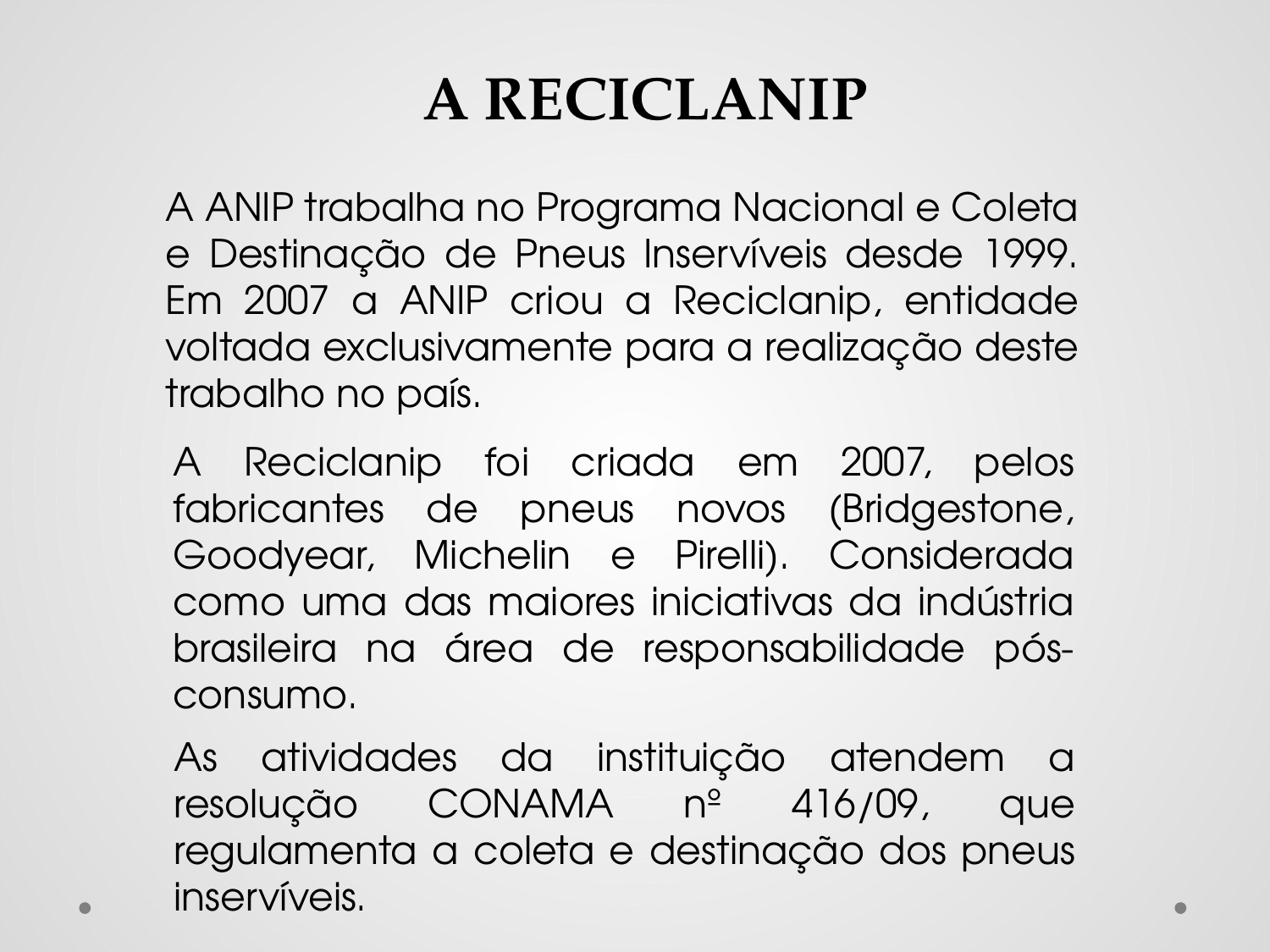

# A RECICLANIP
A ANIP trabalha no Programa Nacional e Coleta e Destinação de Pneus Inservíveis desde 1999. Em 2007 a ANIP criou a Reciclanip, entidade voltada exclusivamente para a realização deste trabalho no país.
A Reciclanip foi criada em 2007, pelos fabricantes de pneus novos (Bridgestone, Goodyear, Michelin e Pirelli). Considerada como uma das maiores iniciativas da indústria brasileira na área de responsabilidade pós-consumo.

As atividades da instituição atendem a resolução CONAMA nº 416/09, que regulamenta a coleta e destinação dos pneus inservíveis.